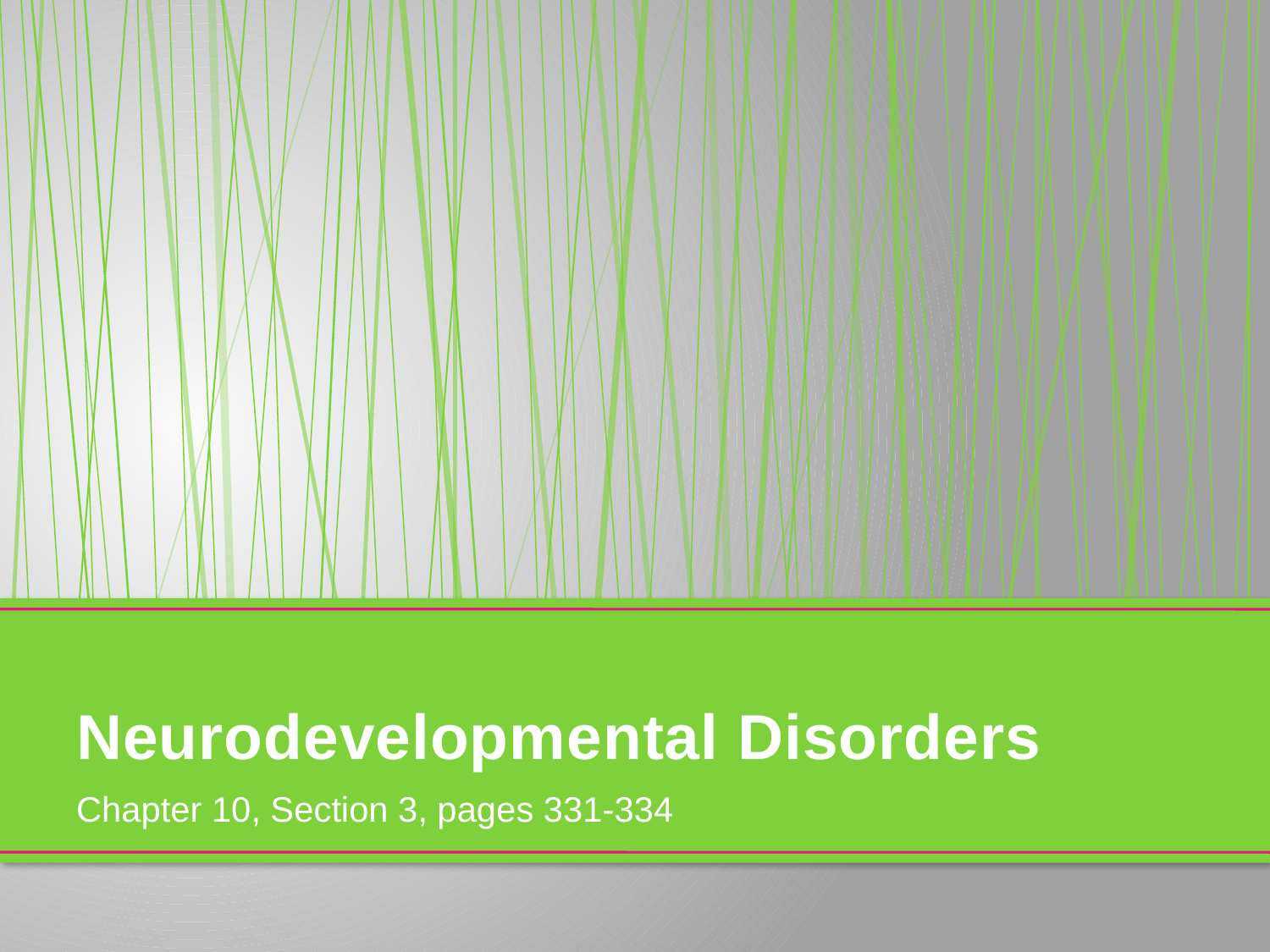

# Neurodevelopmental Disorders
Chapter 10, Section 3, pages 331-334